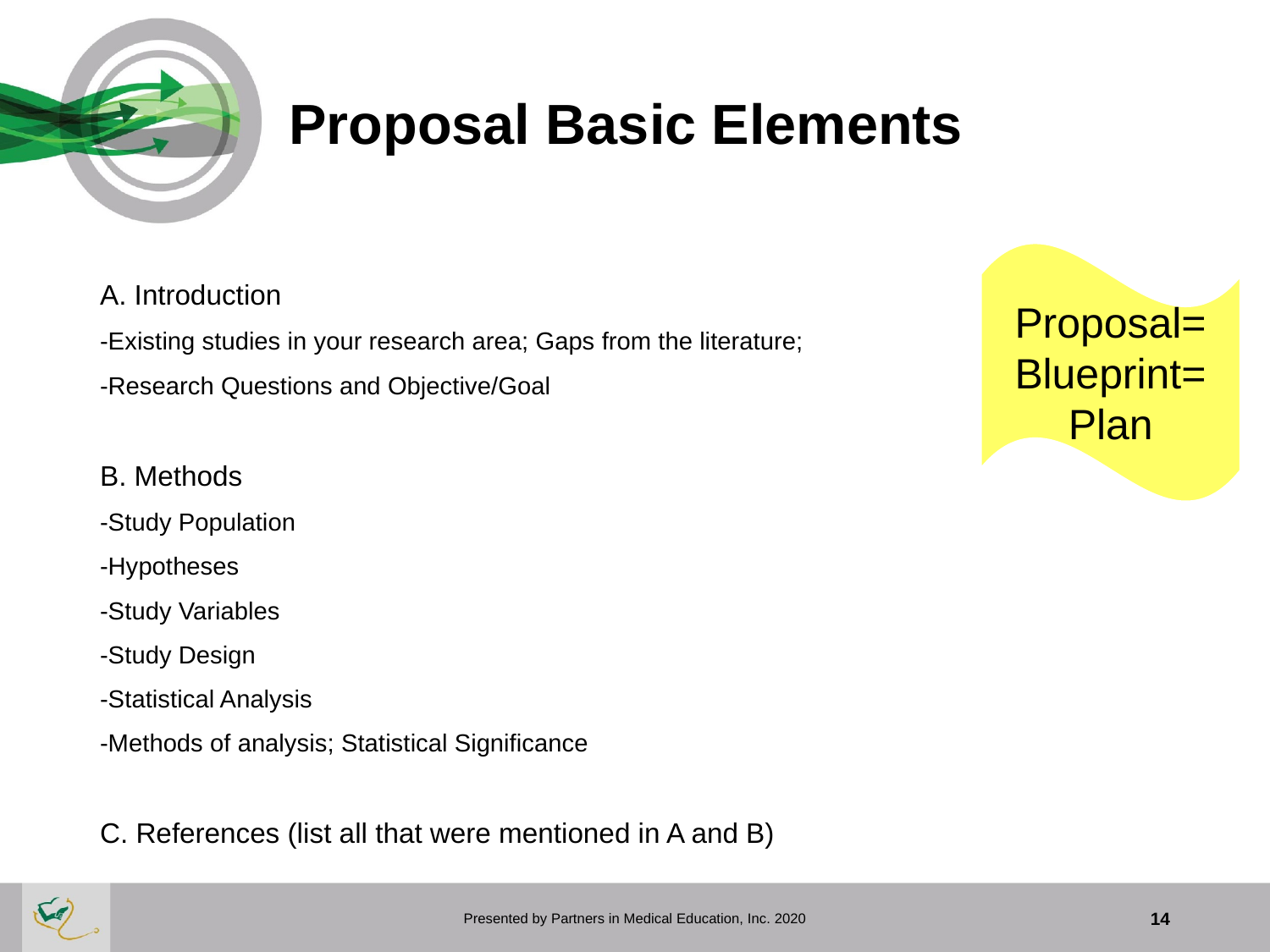

# Proposal Basic Elements
Proposal= Blueprint=
Plan
A. Introduction
-Existing studies in your research area; Gaps from the literature;
-Research Questions and Objective/Goal

B. Methods
-Study Population
-Hypotheses
-Study Variables
-Study Design
-Statistical Analysis
-Methods of analysis; Statistical Significance

C. References (list all that were mentioned in A and B)

Presented by Partners in Medical Education, Inc. 2020
14